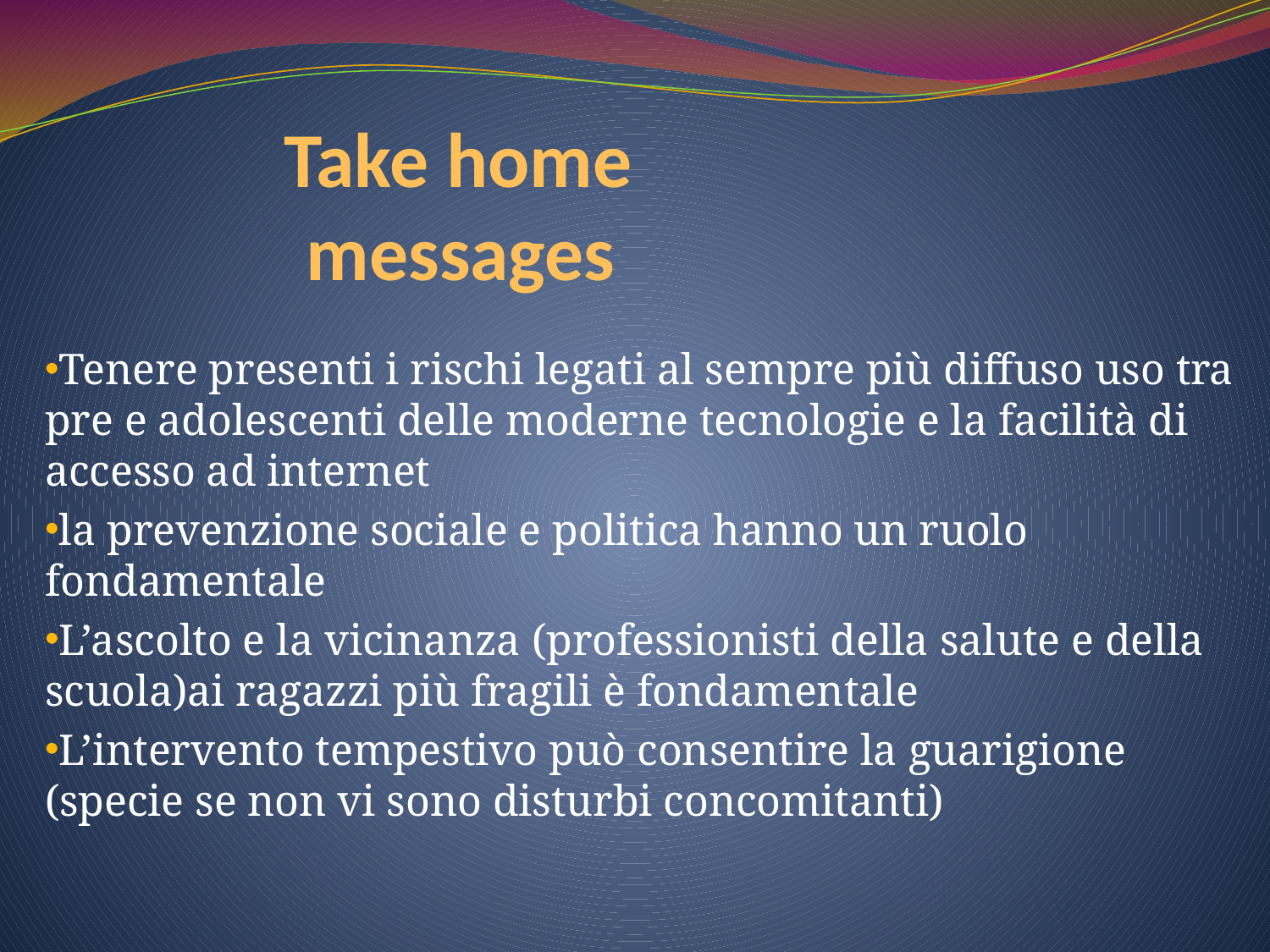

# Take home messages
Tenere presenti i rischi legati al sempre più diffuso uso tra pre e adolescenti delle moderne tecnologie e la facilità di accesso ad internet
la prevenzione sociale e politica hanno un ruolo fondamentale
L’ascolto e la vicinanza (professionisti della salute e della scuola)ai ragazzi più fragili è fondamentale
L’intervento tempestivo può consentire la guarigione (specie se non vi sono disturbi concomitanti)